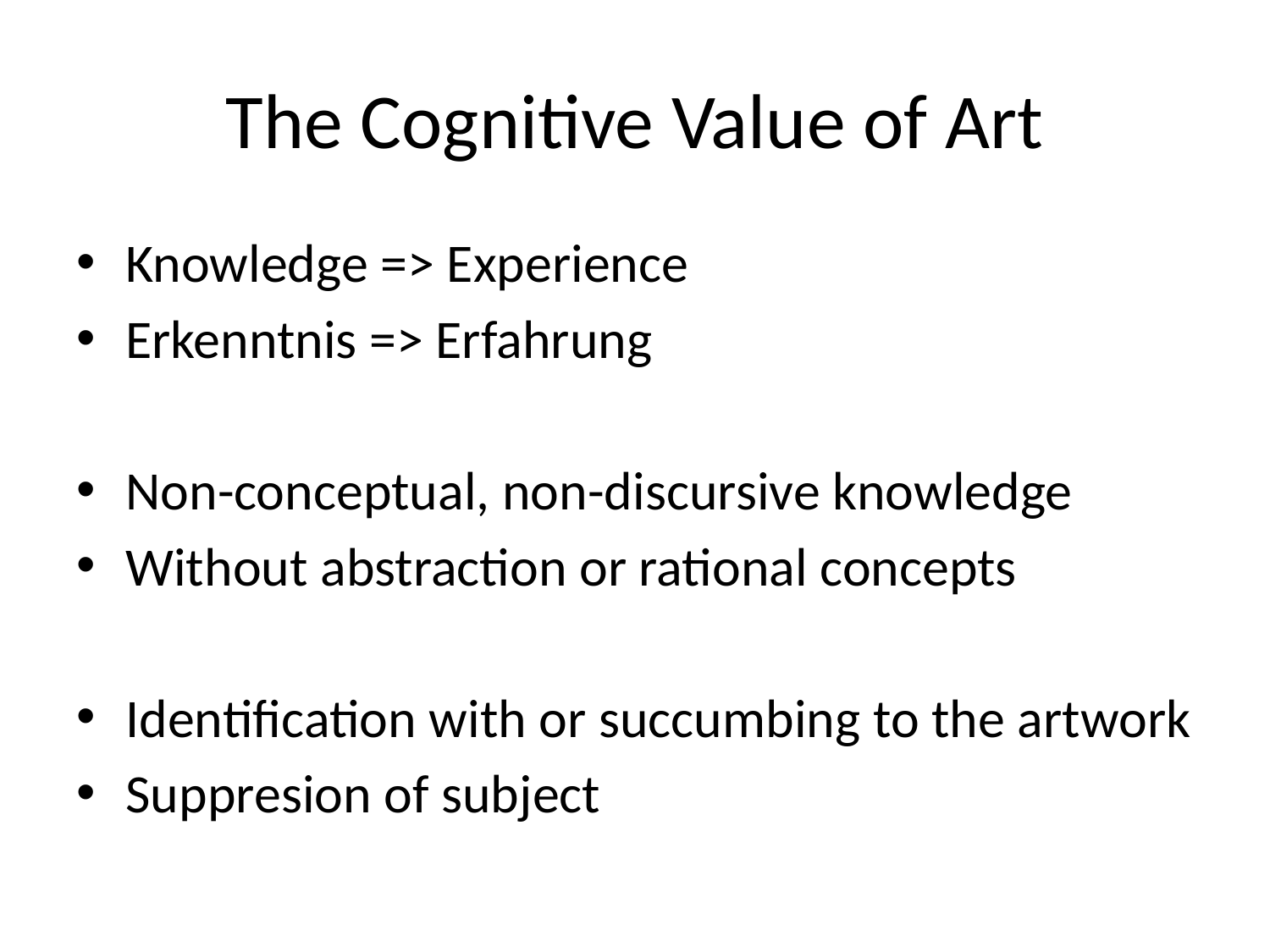

# The Cognitive Value of Art
Knowledge => Experience
Erkenntnis => Erfahrung

Non-conceptual, non-discursive knowledge
Without abstraction or rational concepts

Identification with or succumbing to the artwork
Suppresion of subject